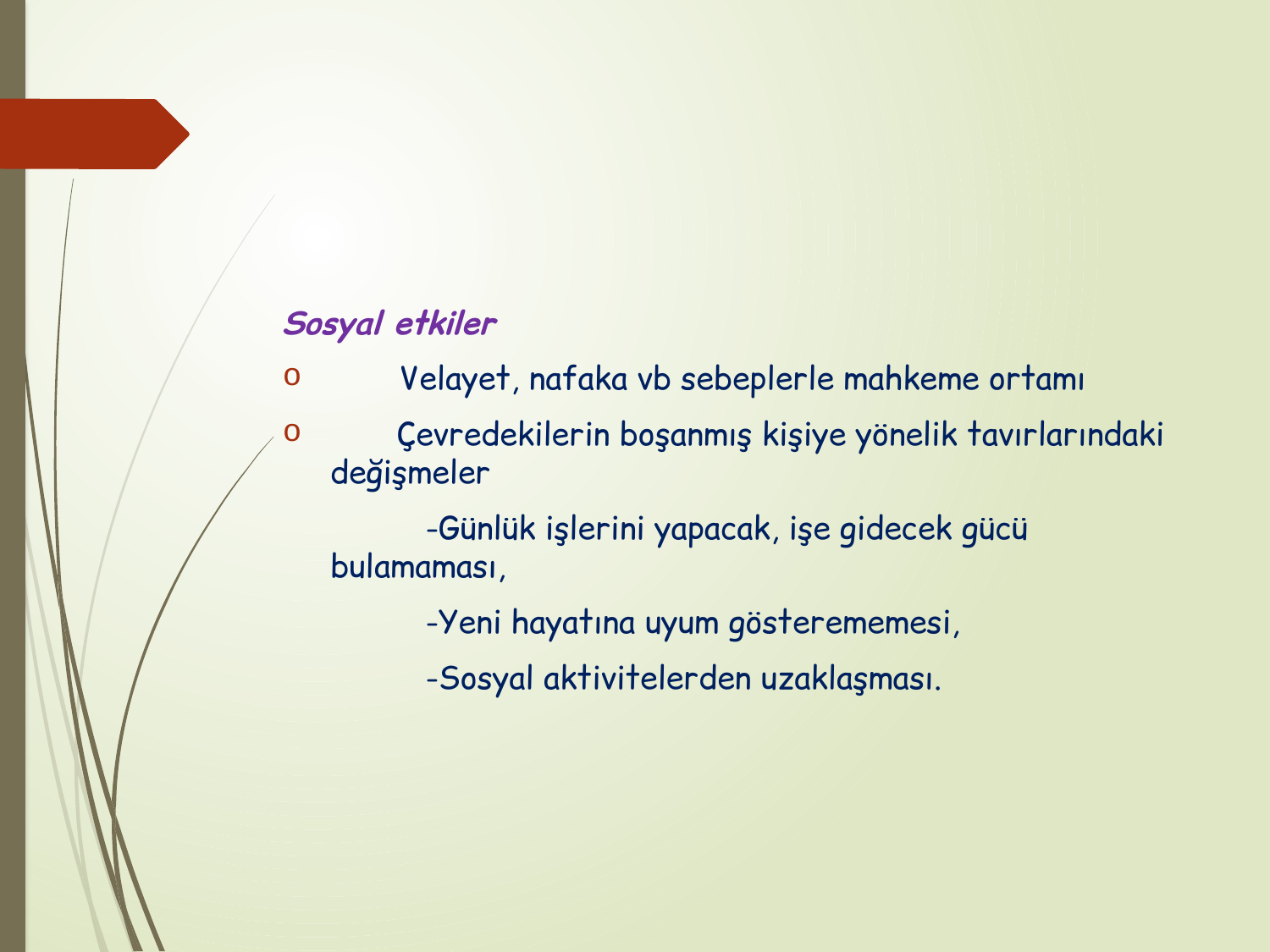

#
Sosyal etkiler
     Velayet, nafaka vb sebeplerle mahkeme ortamı
       Çevredekilerin boşanmış kişiye yönelik tavırlarındaki değişmeler
               -Günlük işlerini yapacak, işe gidecek gücü bulamaması,
               -Yeni hayatına uyum gösterememesi,
               -Sosyal aktivitelerden uzaklaşması.